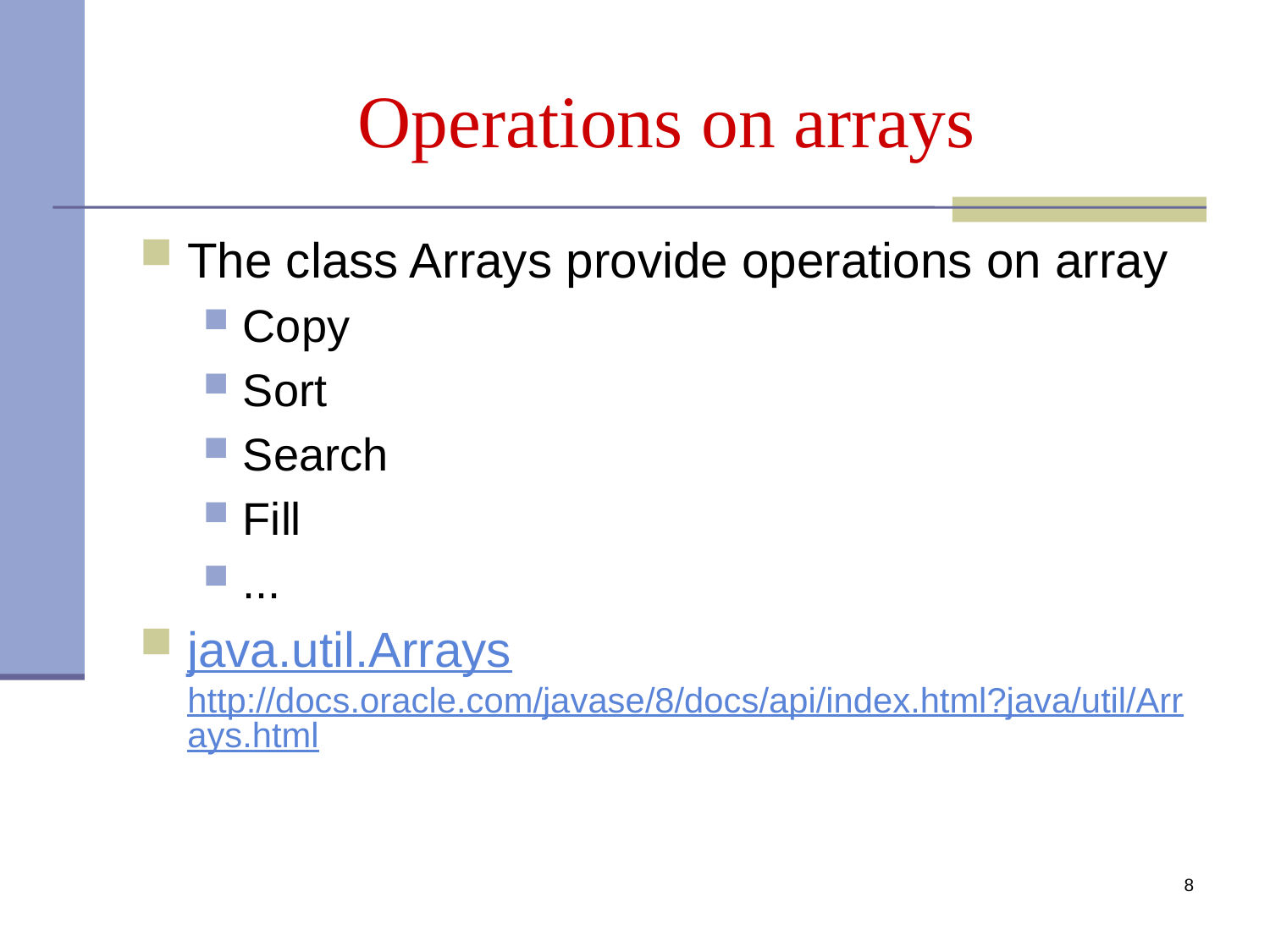

# Operations on arrays
The class Arrays provide operations on array
Copy
Sort
Search
Fill
...
java.util.Arrays http://docs.oracle.com/javase/8/docs/api/index.html?java/util/Arrays.html
8